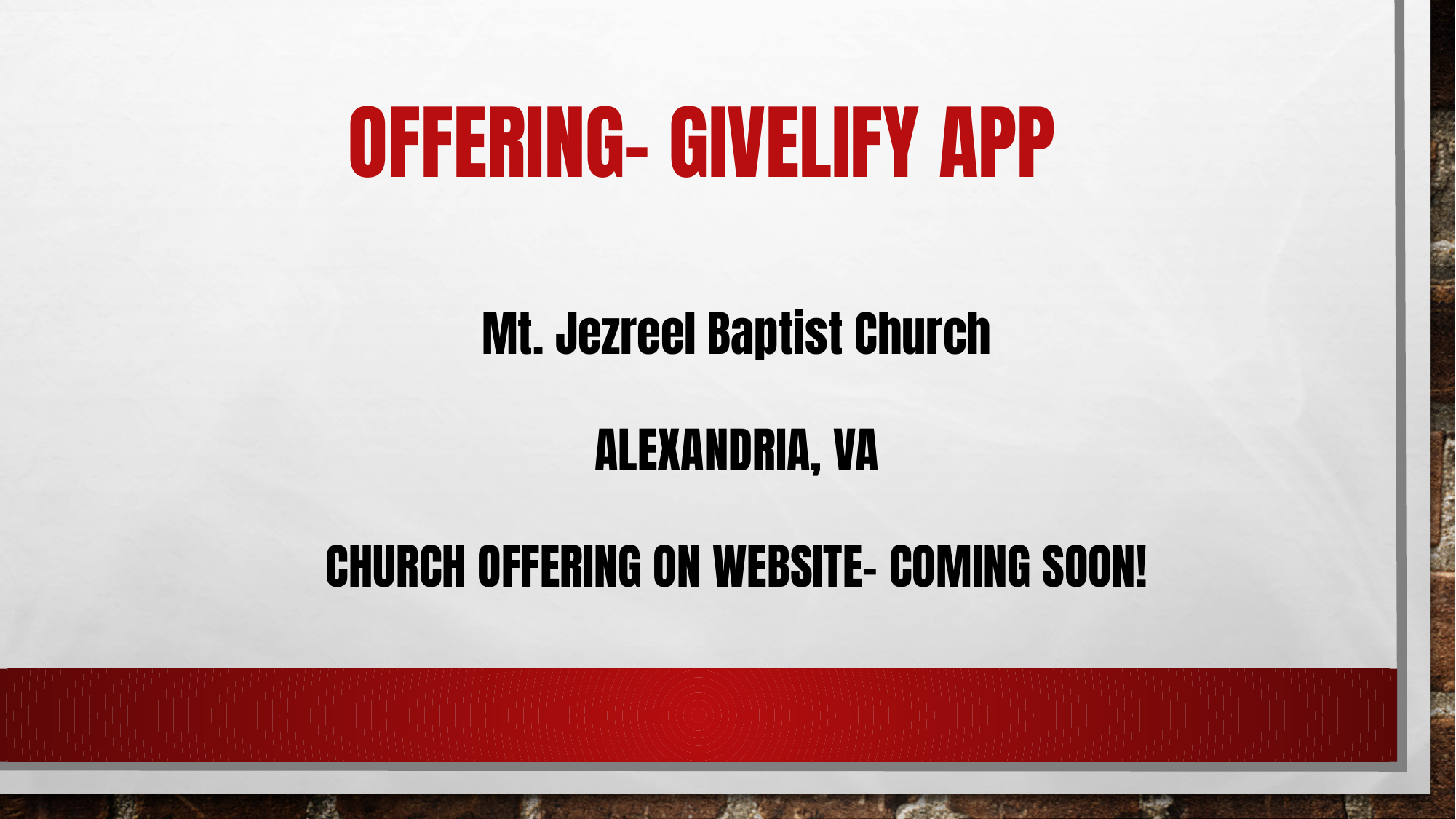

# OFFERING- GIVELIFY APP
Mt. Jezreel Baptist Church

ALEXANDRIA, VA

CHURCH OFFERING ON WEBSITE- COMING SOON!